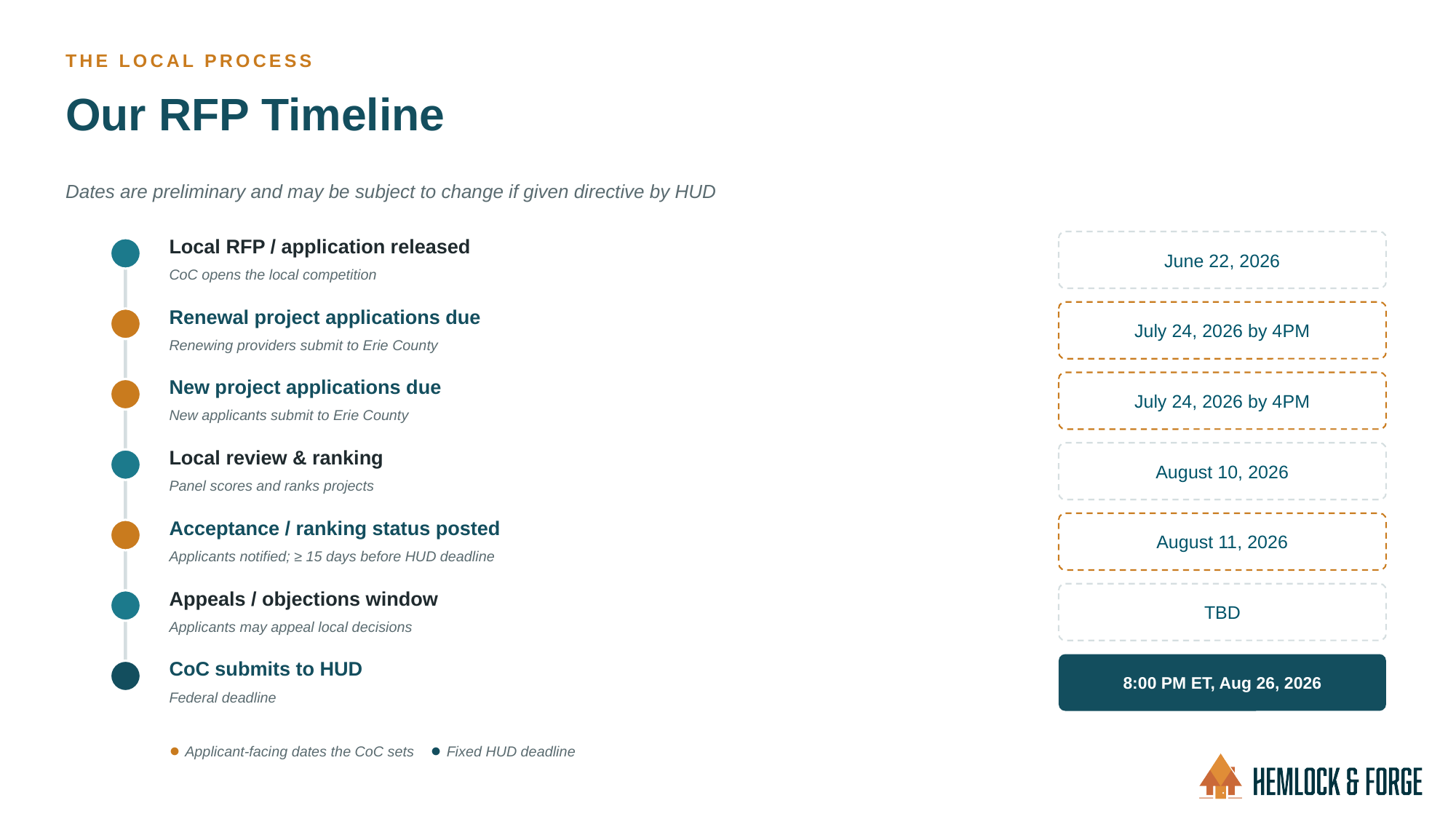

THE LOCAL PROCESS
Our RFP Timeline
Dates are preliminary and may be subject to change if given directive by HUD
Local RFP / application released

June 22, 2026

CoC opens the local competition
Renewal project applications due

July 24, 2026 by 4PM

Renewing providers submit to Erie County
New project applications due

July 24, 2026 by 4PM

New applicants submit to Erie County
Local review & ranking

August 10, 2026

Panel scores and ranks projects
Acceptance / ranking status posted

August 11, 2026

Applicants notified; ≥ 15 days before HUD deadline
Appeals / objections window

TBD

Applicants may appeal local decisions
CoC submits to HUD

8:00 PM ET, Aug 26, 2026

Federal deadline
● Applicant-facing dates the CoC sets    ● Fixed HUD deadline